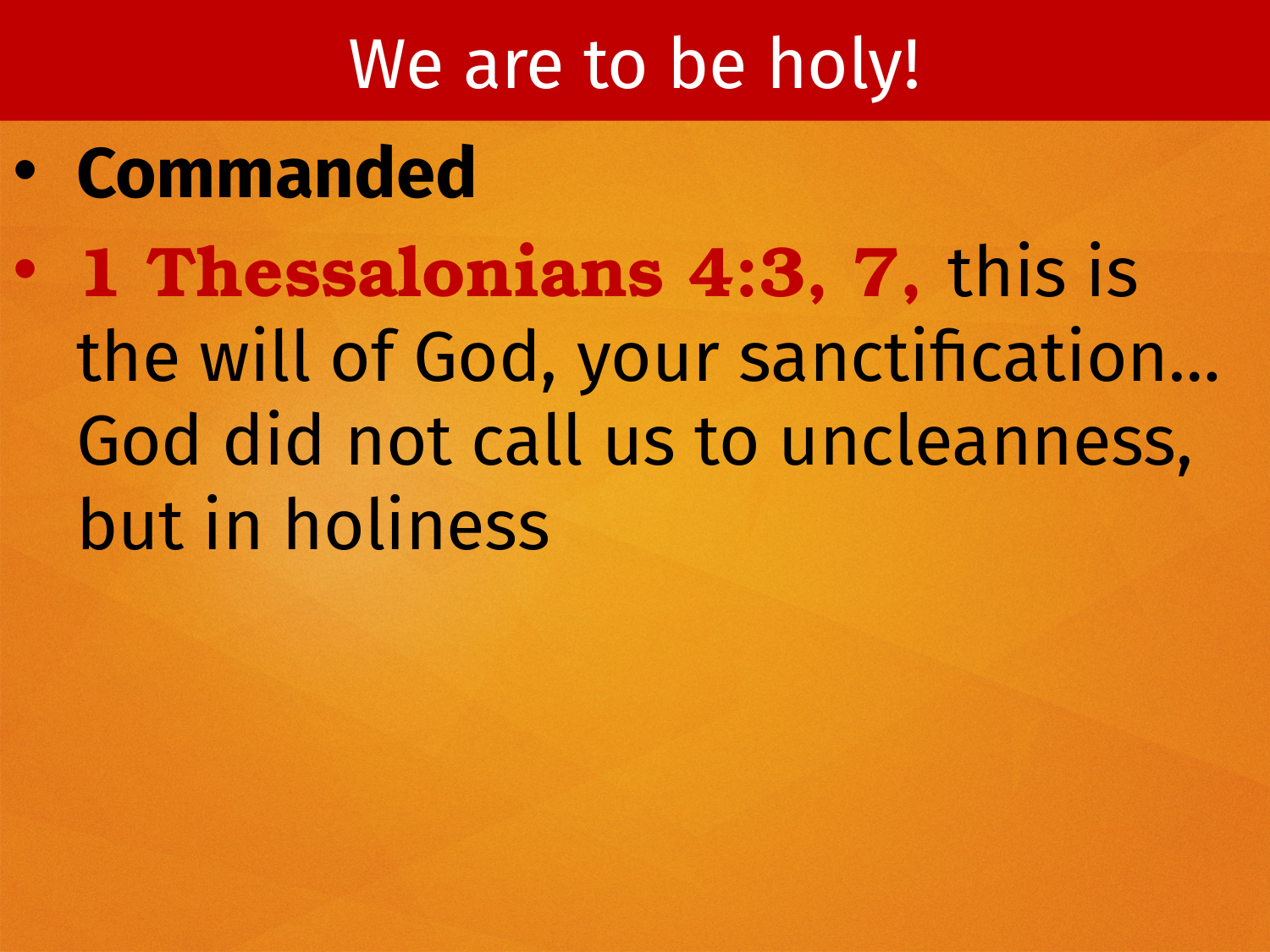

We are to be holy!
Commanded
1 Thessalonians 4:3, 7, this is the will of God, your sanctification… God did not call us to uncleanness, but in holiness